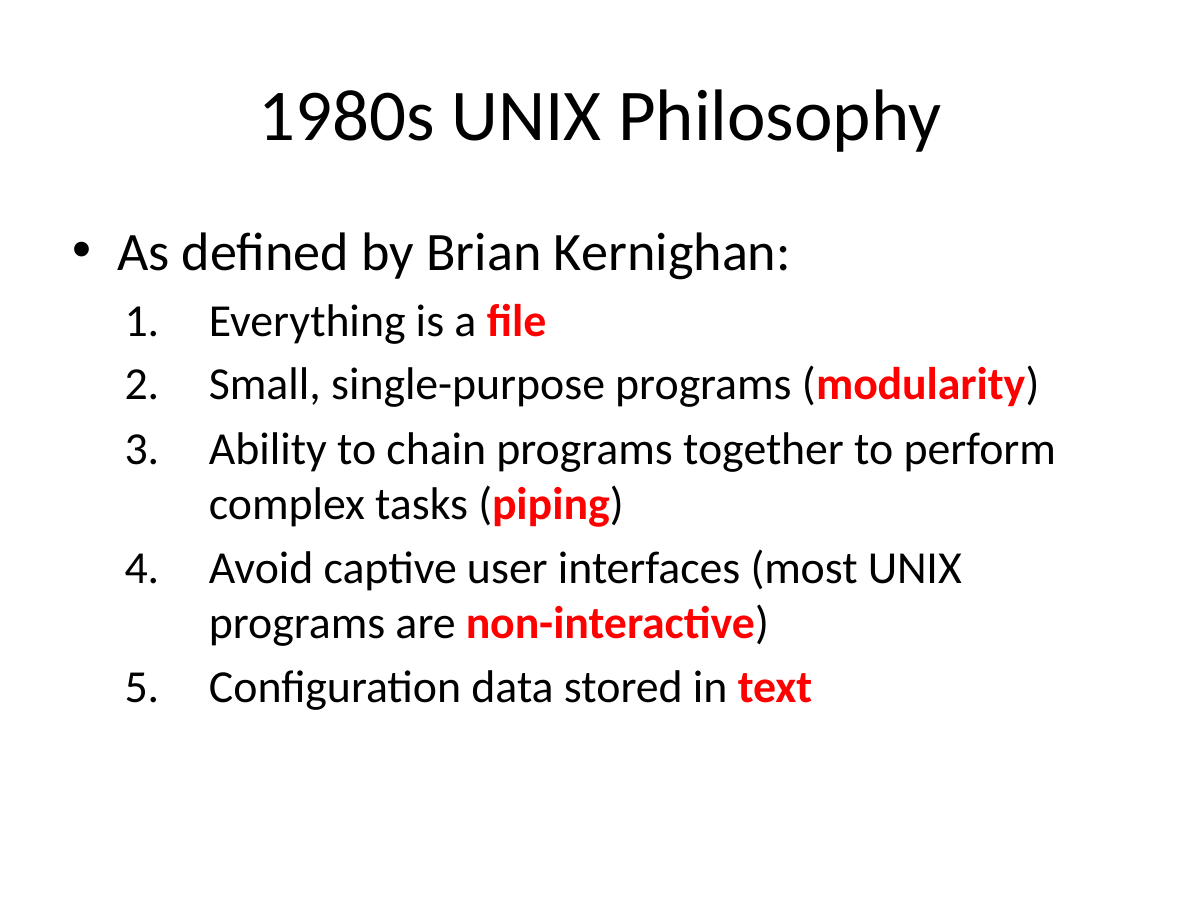

# 1980s UNIX Philosophy
As defined by Brian Kernighan:
Everything is a file
Small, single-purpose programs (modularity)
Ability to chain programs together to perform complex tasks (piping)
Avoid captive user interfaces (most UNIX programs are non-interactive)
Configuration data stored in text